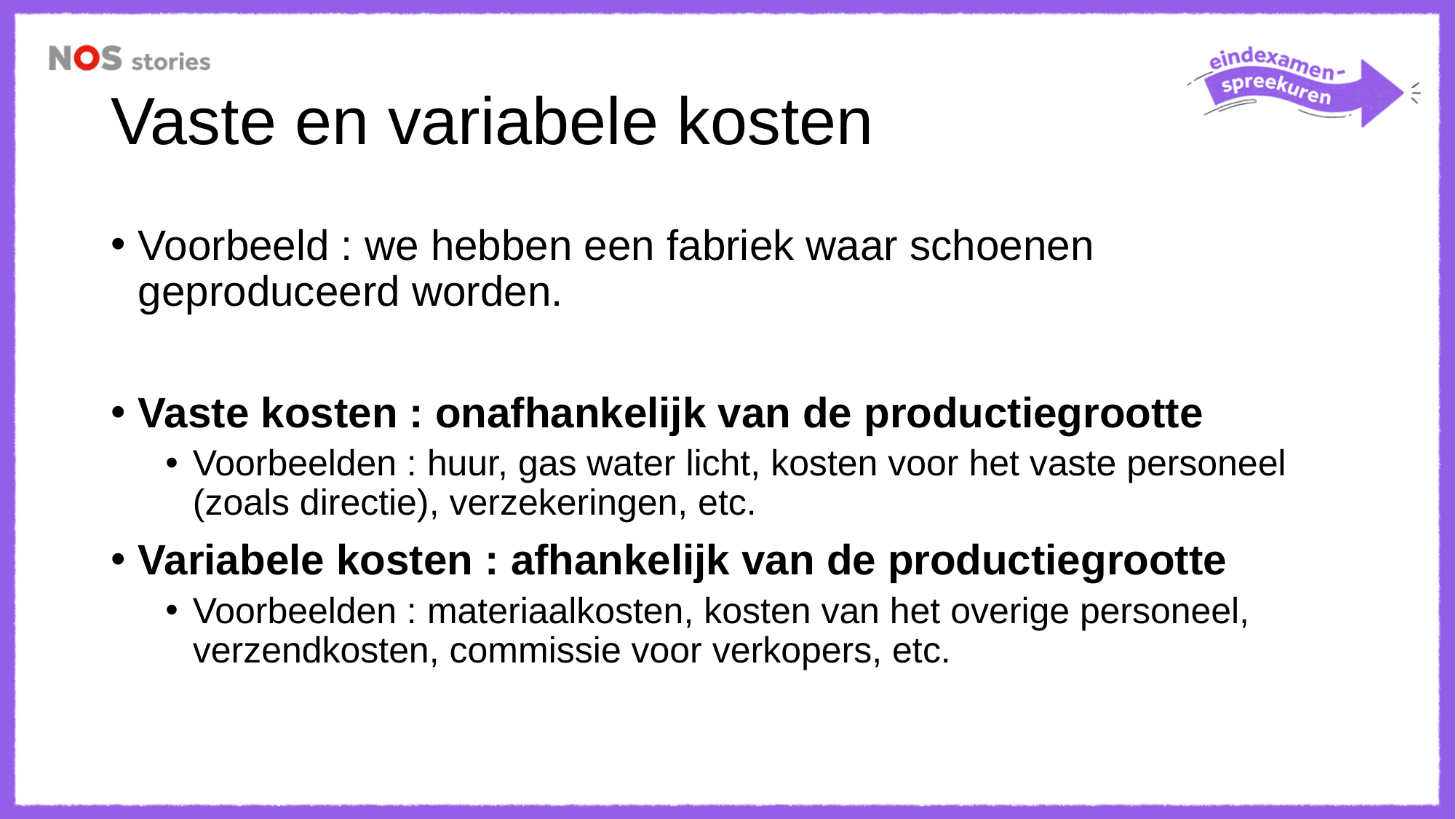

# Vaste en variabele kosten
Voorbeeld : we hebben een fabriek waar schoenen geproduceerd worden.

Vaste kosten : onafhankelijk van de productiegrootte
Voorbeelden : huur, gas water licht, kosten voor het vaste personeel (zoals directie), verzekeringen, etc.
Variabele kosten : afhankelijk van de productiegrootte
Voorbeelden : materiaalkosten, kosten van het overige personeel, verzendkosten, commissie voor verkopers, etc.